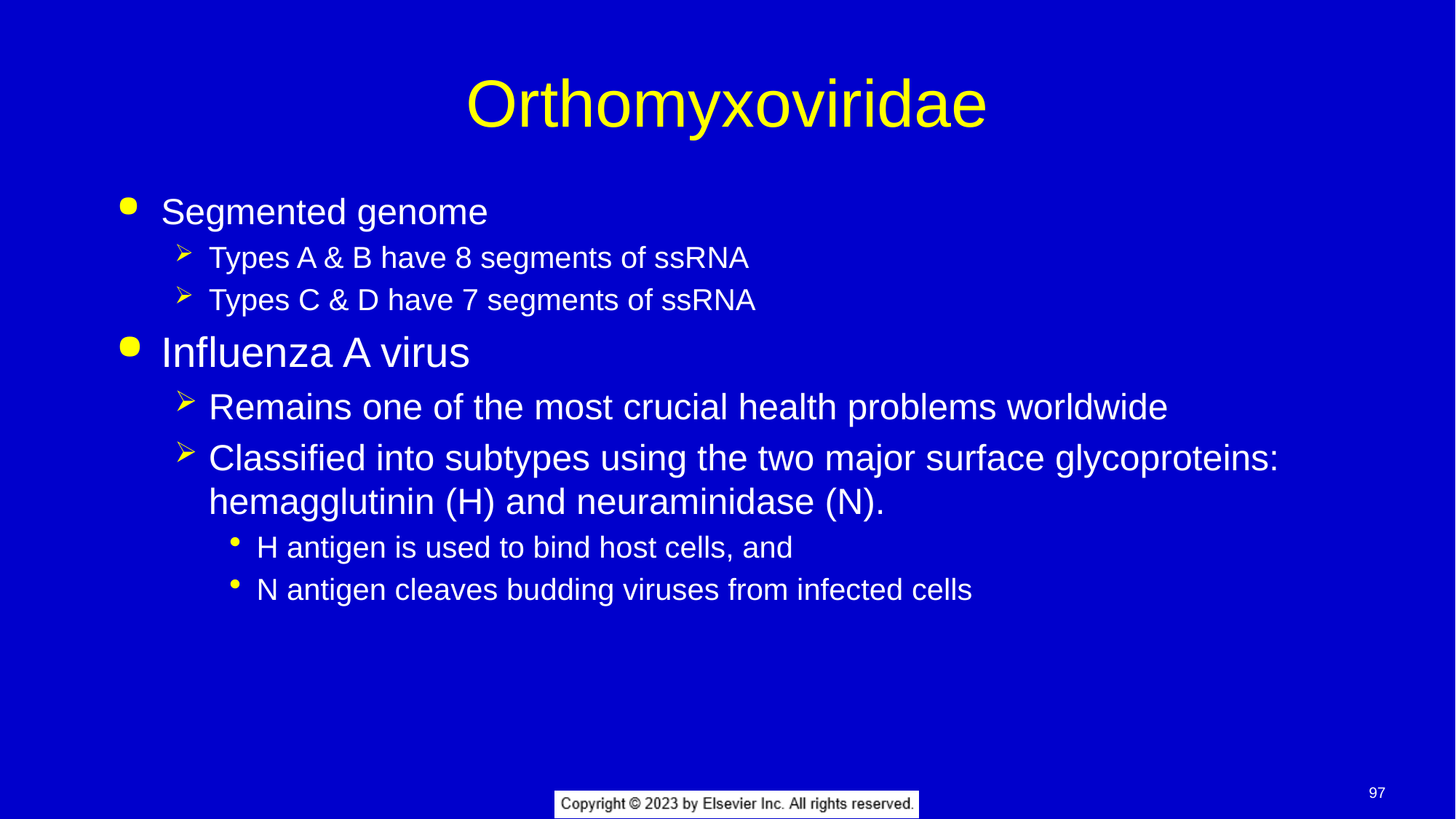

# Orthomyxoviridae
Segmented genome
Types A & B have 8 segments of ssRNA
Types C & D have 7 segments of ssRNA
Influenza A virus
Remains one of the most crucial health problems worldwide
Classified into subtypes using the two major surface glycoproteins: hemagglutinin (H) and neuraminidase (N).
H antigen is used to bind host cells, and
N antigen cleaves budding viruses from infected cells